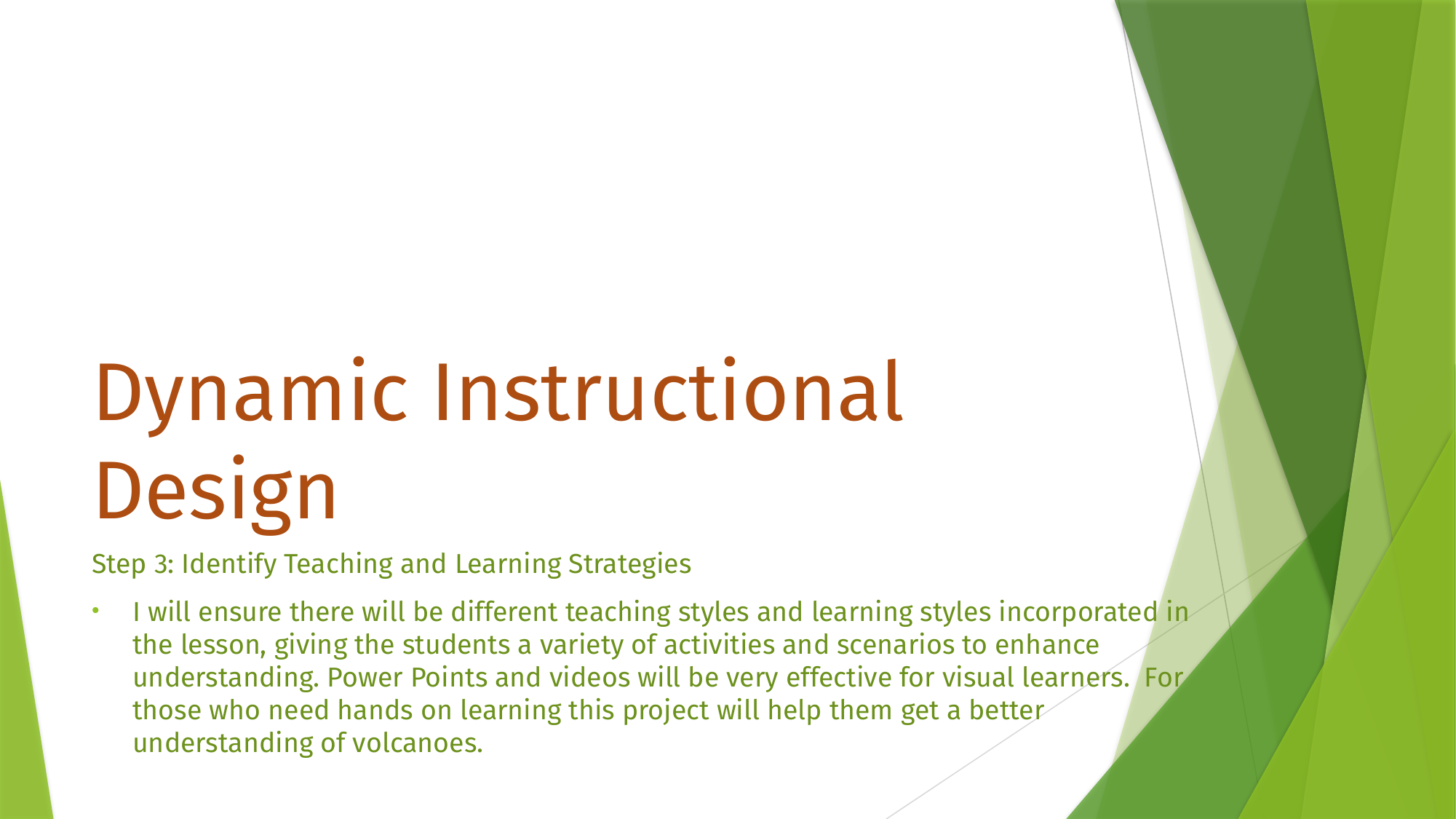

# Dynamic Instructional Design
Step 3: Identify Teaching and Learning Strategies
I will ensure there will be different teaching styles and learning styles incorporated in the lesson, giving the students a variety of activities and scenarios to enhance understanding. Power Points and videos will be very effective for visual learners.  For those who need hands on learning this project will help them get a better understanding of volcanoes.